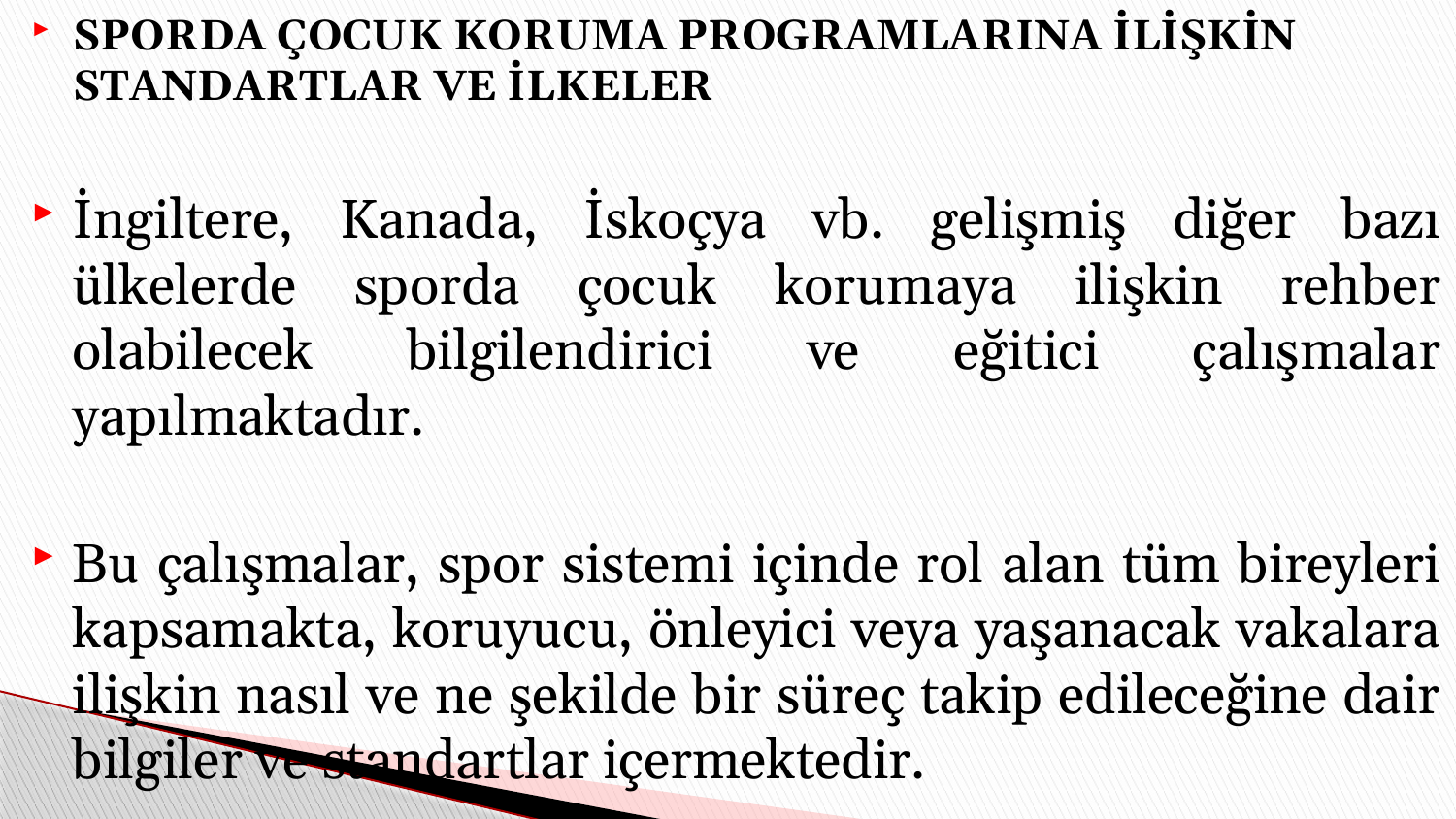

# SPORDA ÇOCUK KORUMA PROGRAMLARINA İLİŞKİN STANDARTLAR VE İLKELER
İngiltere, Kanada, İskoçya vb. gelişmiş diğer bazı ülkelerde sporda çocuk korumaya ilişkin rehber olabilecek bilgilendirici ve eğitici çalışmalar yapılmaktadır.

Bu çalışmalar, spor sistemi içinde rol alan tüm bireyleri kapsamakta, koruyucu, önleyici veya yaşanacak vakalara ilişkin nasıl ve ne şekilde bir süreç takip edileceğine dair bilgiler ve standartlar içermektedir.